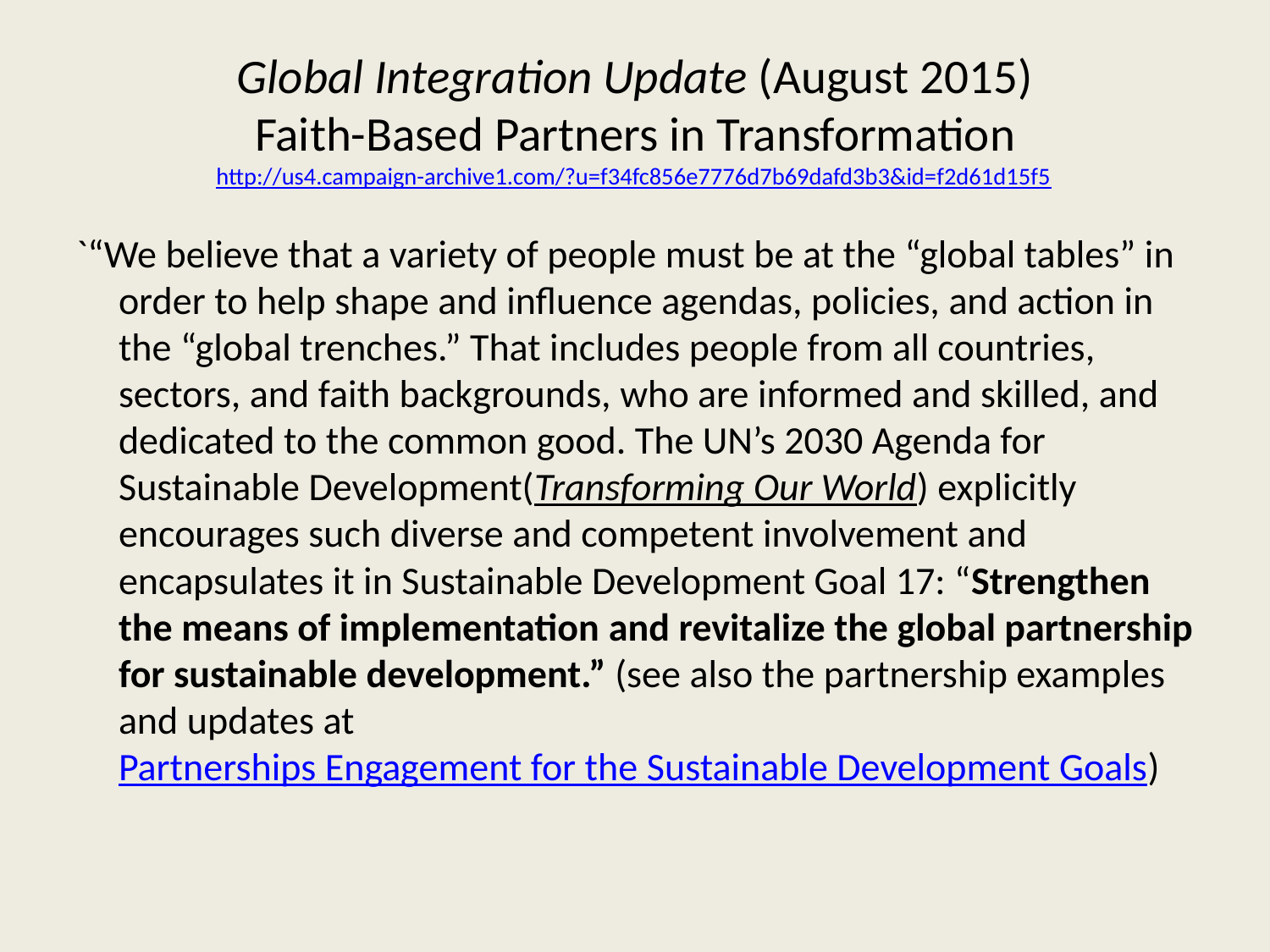

# Global Integration Update (August 2015) Faith-Based Partners in Transformation http://us4.campaign-archive1.com/?u=f34fc856e7776d7b69dafd3b3&id=f2d61d15f5
`“We believe that a variety of people must be at the “global tables” in order to help shape and influence agendas, policies, and action in the “global trenches.” That includes people from all countries, sectors, and faith backgrounds, who are informed and skilled, and dedicated to the common good. The UN’s 2030 Agenda for Sustainable Development(Transforming Our World) explicitly encourages such diverse and competent involvement and encapsulates it in Sustainable Development Goal 17: “Strengthen the means of implementation and revitalize the global partnership for sustainable development.” (see also the partnership examples and updates at Partnerships Engagement for the Sustainable Development Goals)